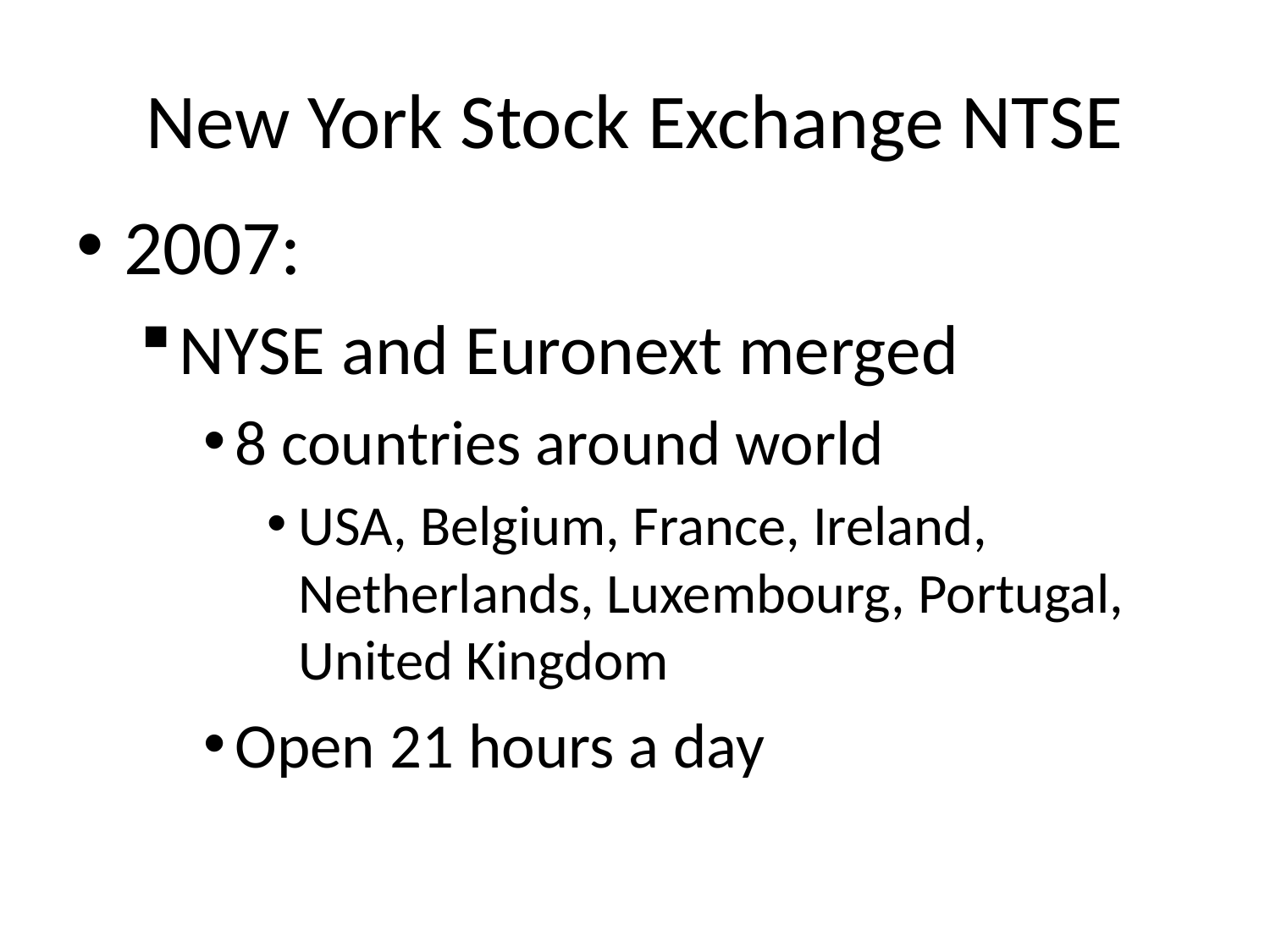

# New York Stock Exchange NTSE
2007:
NYSE and Euronext merged
8 countries around world
USA, Belgium, France, Ireland, Netherlands, Luxembourg, Portugal, United Kingdom
Open 21 hours a day